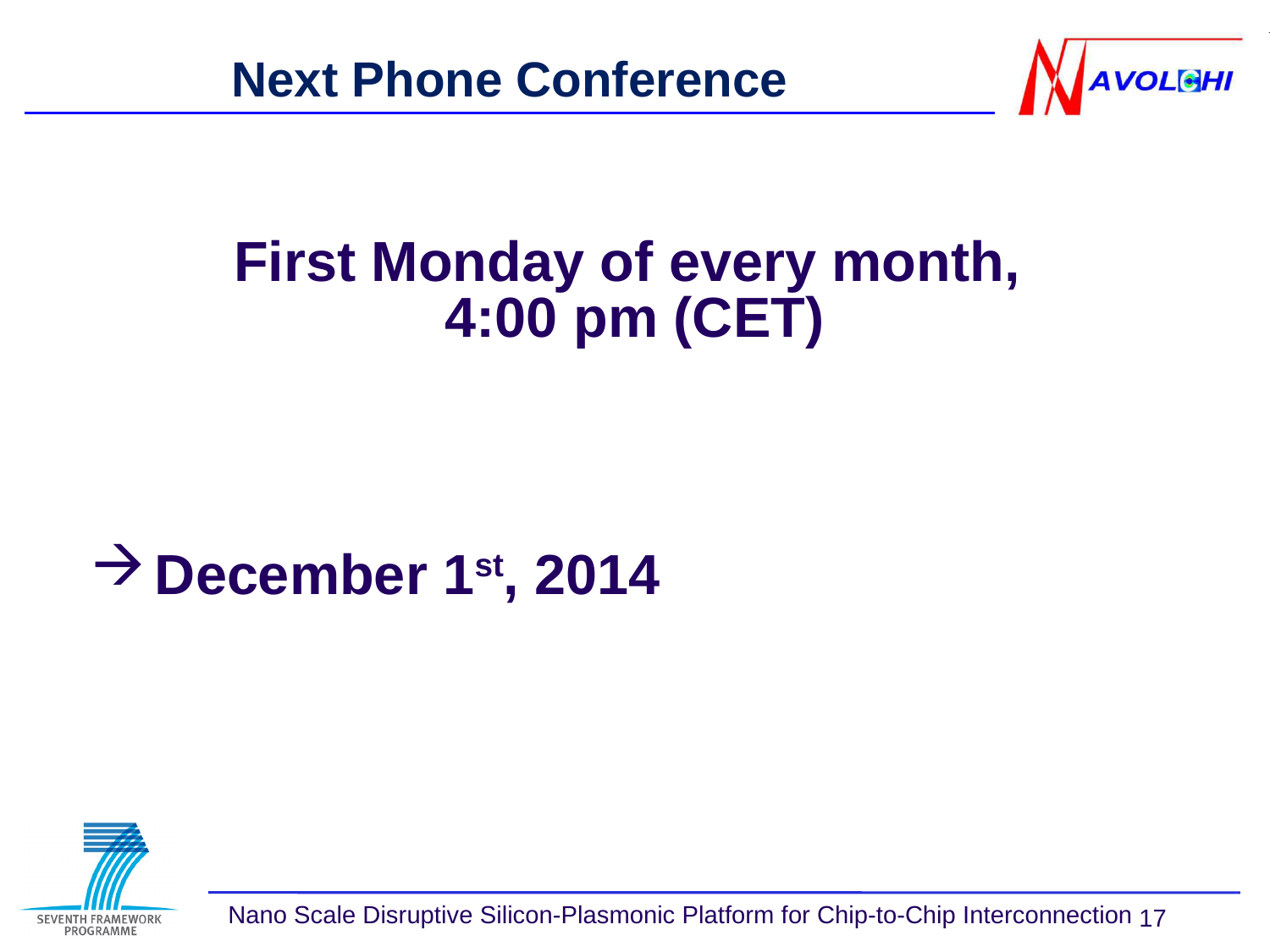

Next Phone Conference
First Monday of every month,
4:00 pm (CET)

December 1st, 2014